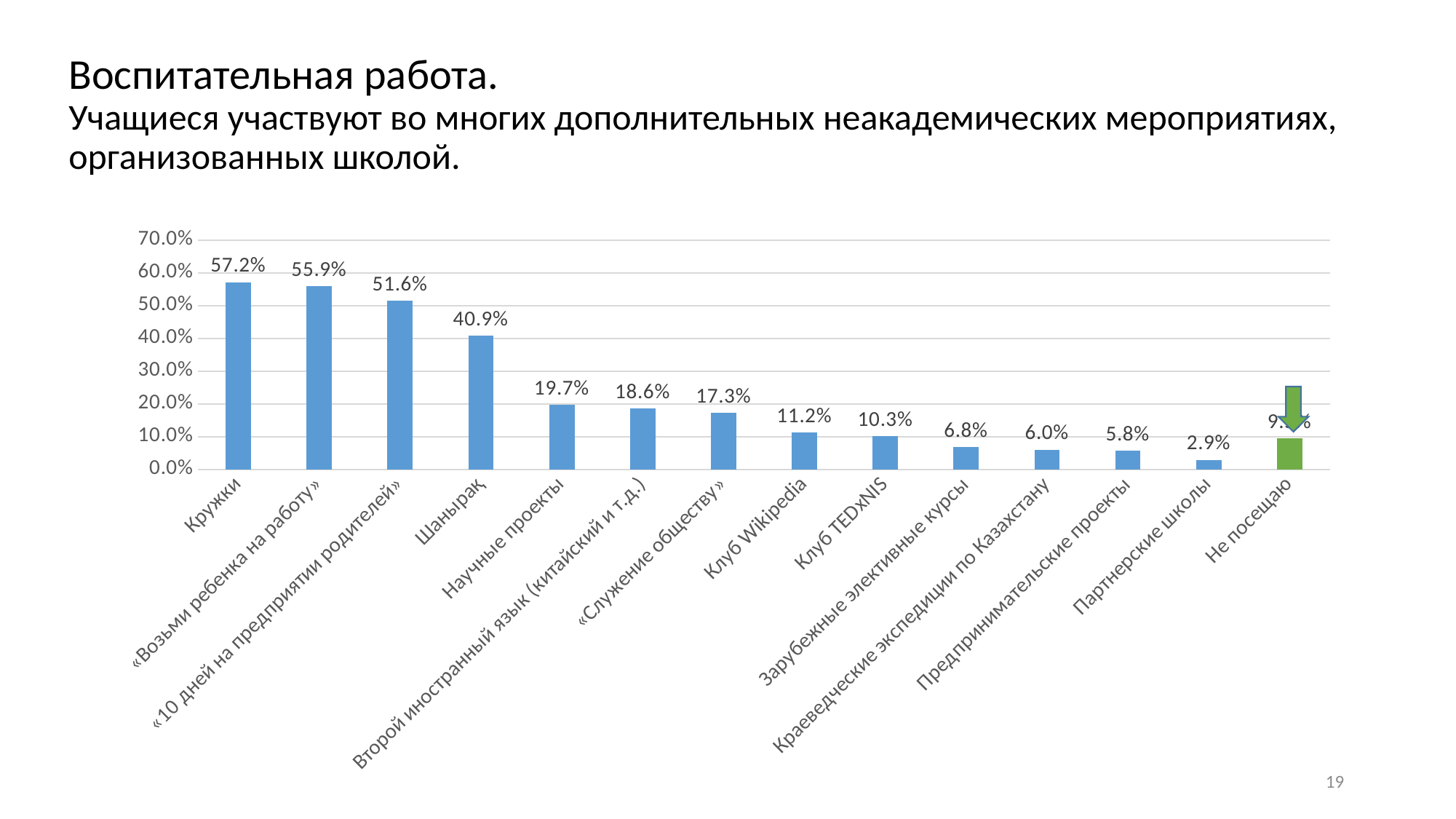

# Воспитательная работа. Учащиеся участвуют во многих дополнительных неакадемических мероприятиях, организованных школой.

### Chart

| Category |  |
|---|---|
| Кружки | 0.5717608427965521 |
| «Возьми ребенка на работу» | 0.5588999863182378 |
| «10 дней на предприятии родителей» | 0.5155288001094541 |
| Шанырақ | 0.4086742372417567 |
| Научные проекты | 0.19660692297167875 |
| Второй иностранный язык (китайский и т.д.) | 0.1855246955807908 |
| «Служение обществу» | 0.17321110959091532 |
| Клуб Wikipedia | 0.11205363250786701 |
| Клуб TEDxNIS | 0.1026132165822958 |
| Зарубежные элективные курсы | 0.06827199343275414 |
| Краеведческие экспедиции по Казахстану | 0.06033657135038993 |
| Предпринимательские проекты | 0.058284307018744014 |
| Партнерские школы | 0.029278971131481736 |
| Не посещаю | 0.09495142974415105 |
19